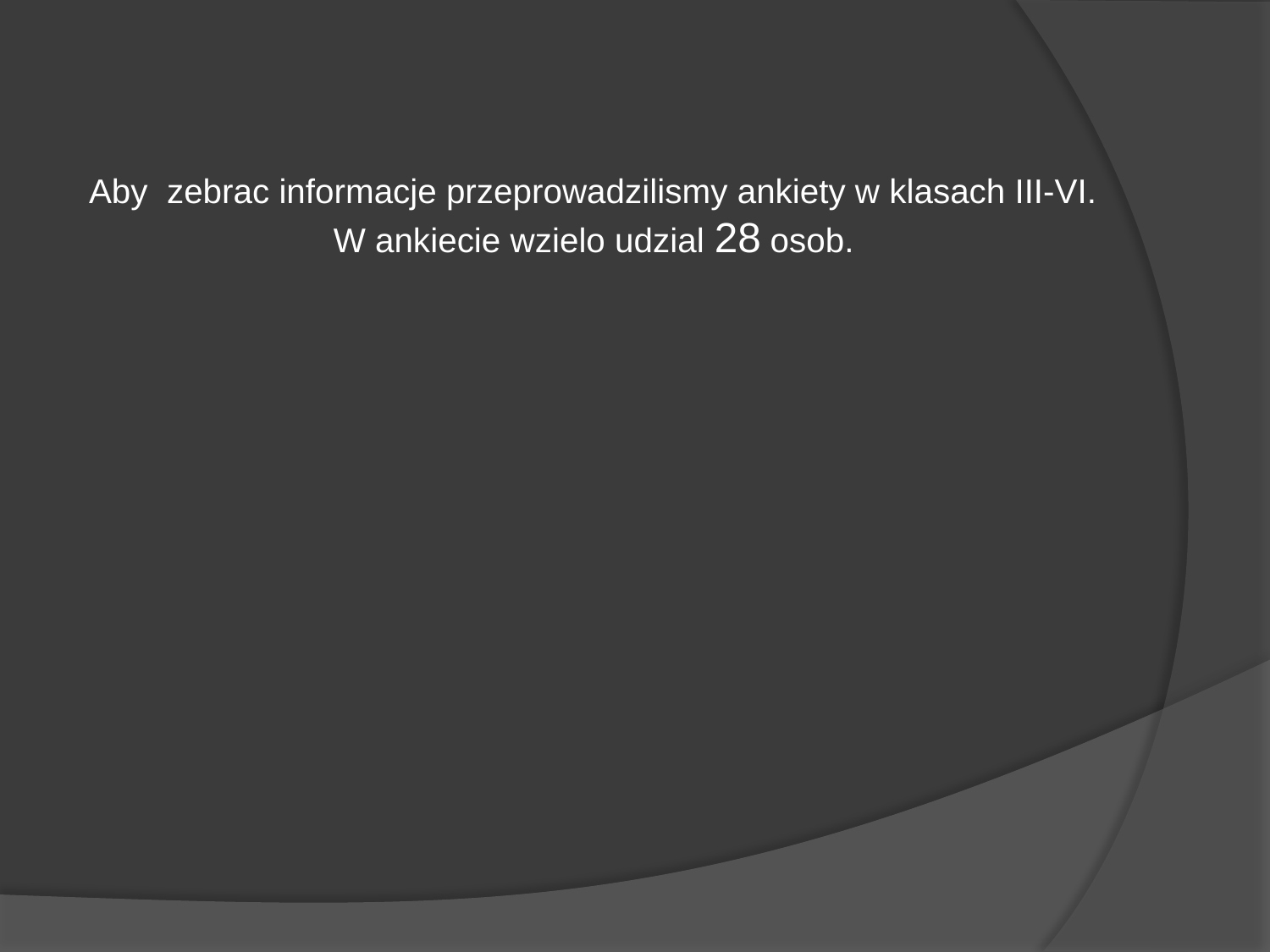

# Aby  zebrac informacje przeprowadzilismy ankiety w klasach III-VI. W ankiecie wzielo udzial 28 osob.